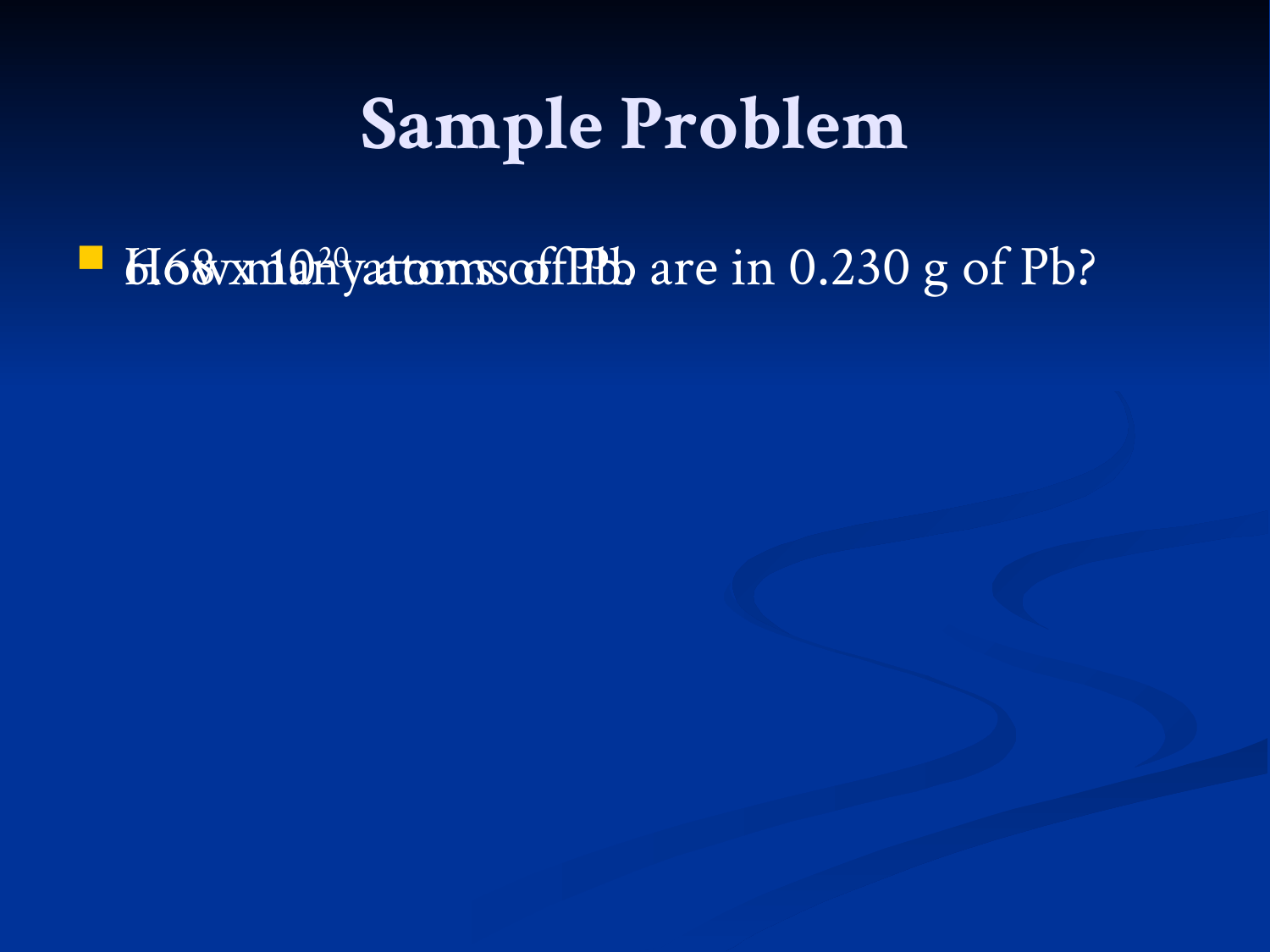

# Sample Problem
How many atoms of Pb are in 0.230 g of Pb?
6.68 x 1020 atoms of Pb.